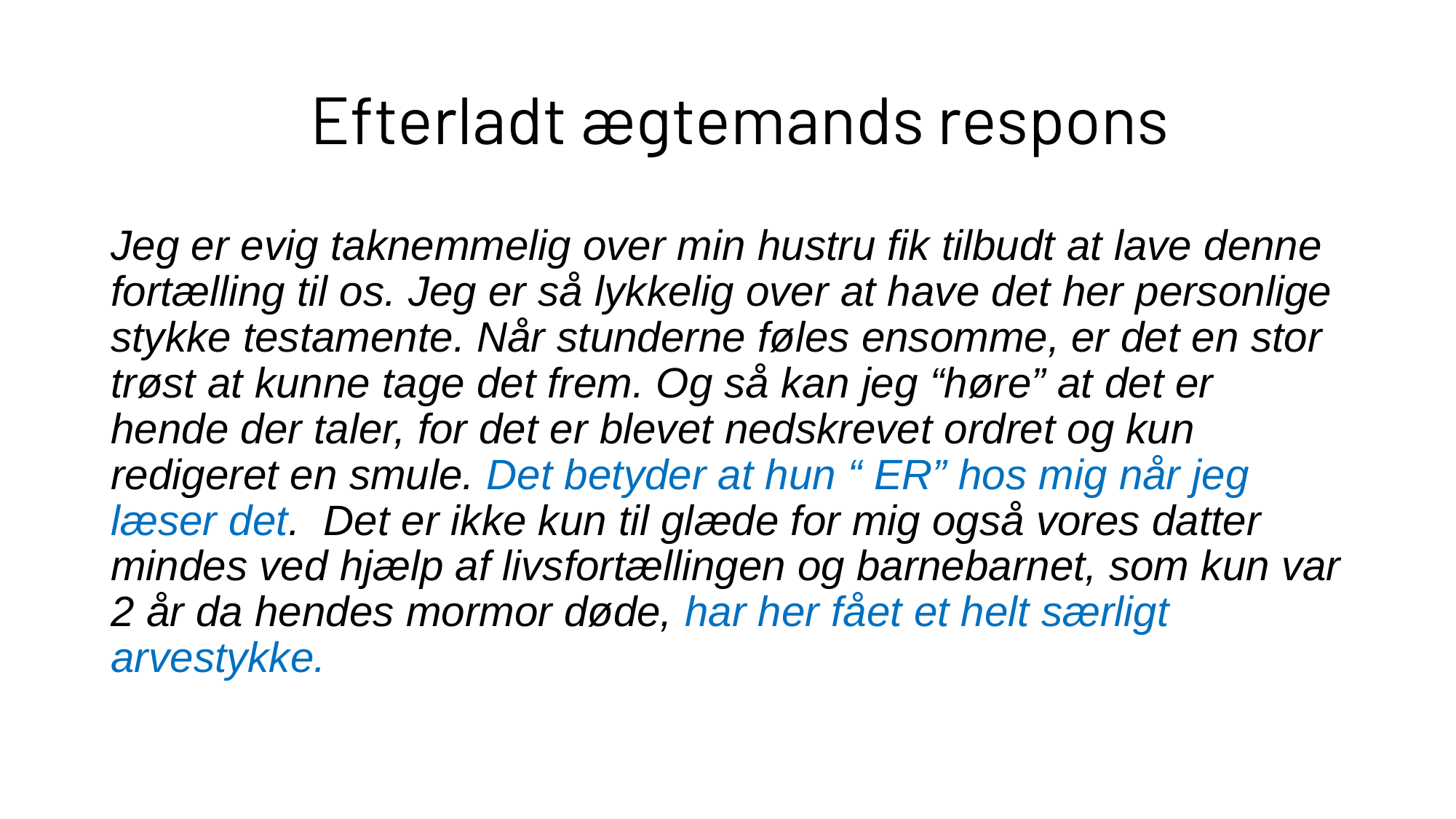

# Efterladt ægtemands respons
Jeg er evig taknemmelig over min hustru fik tilbudt at lave denne fortælling til os. Jeg er så lykkelig over at have det her personlige stykke testamente. Når stunderne føles ensomme, er det en stor trøst at kunne tage det frem. Og så kan jeg “høre” at det er hende der taler, for det er blevet nedskrevet ordret og kun redigeret en smule. Det betyder at hun “ ER” hos mig når jeg læser det.  Det er ikke kun til glæde for mig også vores datter mindes ved hjælp af livsfortællingen og barnebarnet, som kun var 2 år da hendes mormor døde, har her fået et helt særligt arvestykke.